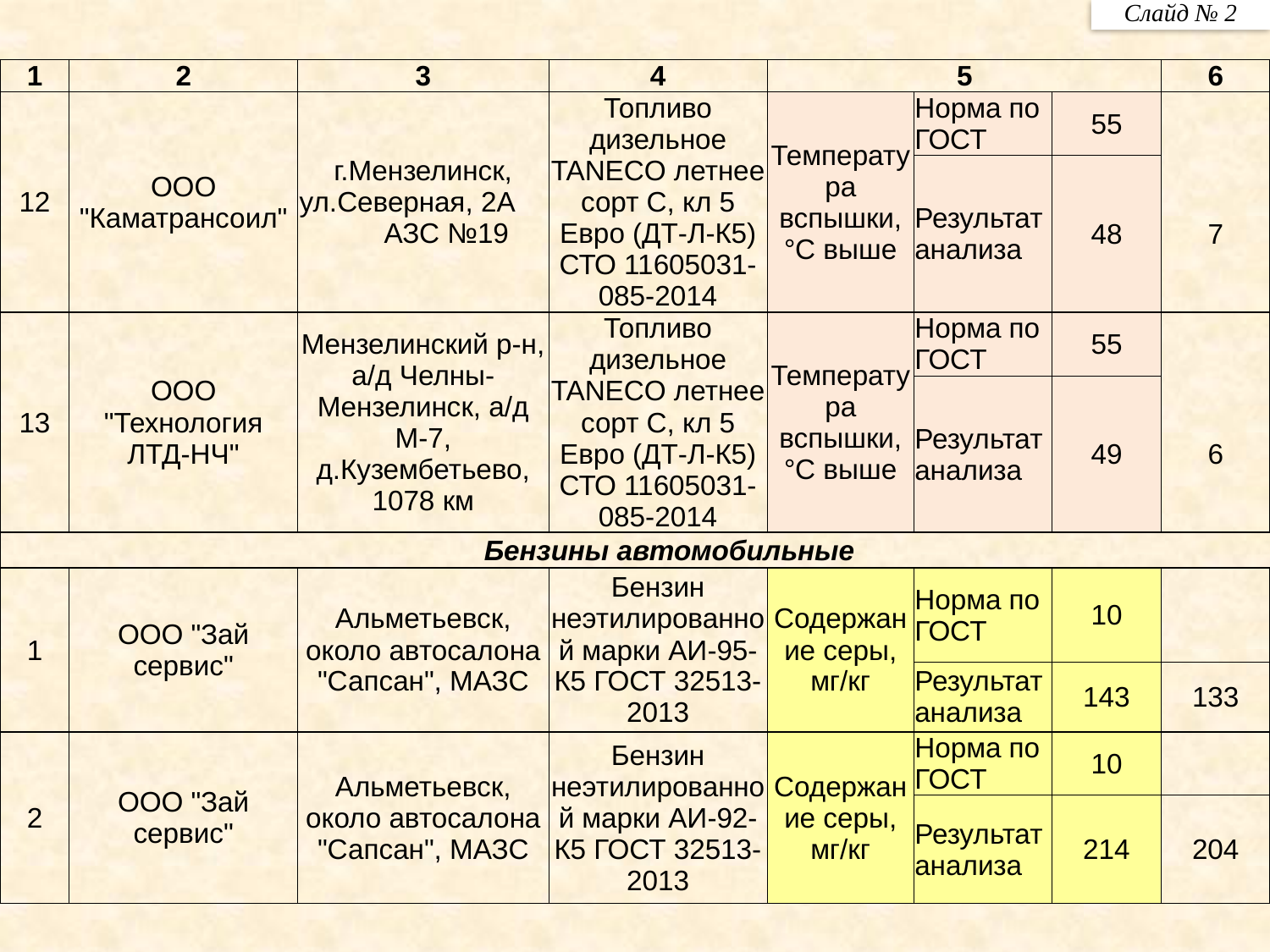

Слайд № 2

| 1 | 2 | 3 | 4 | 5 |  |  | 6 |
| --- | --- | --- | --- | --- | --- | --- | --- |
| 12 | ООО "Каматрансоил" | г.Мензелинск, ул.Северная, 2А АЗС №19 | Топливо дизельное TANECO летнее сорт С, кл 5 Евро (ДТ-Л-К5) СТО 11605031-085-2014 | Температура вспышки, °С выше | Норма по ГОСТ | 55 |  |
|  |  |  |  |  | Результат анализа | 48 | 7 |
| 13 | ООО "Технология ЛТД-НЧ" | Мензелинский р-н, а/д Челны-Мензелинск, а/д М-7, д.Кузембетьево, 1078 км | Топливо дизельное TANECO летнее сорт С, кл 5 Евро (ДТ-Л-К5) СТО 11605031-085-2014 | Температура вспышки, °С выше | Норма по ГОСТ | 55 |  |
|  |  |  |  |  | Результат анализа | 49 | 6 |
|  | Бензины автомобильные |  |  |  |  |  |  |
| 1 | ООО "Зай сервис" | Альметьевск, около автосалона "Сапсан", МАЗС | Бензин неэтилированной марки АИ-95-К5 ГОСТ 32513-2013 | Содержание серы, мг/кг | Норма по ГОСТ | 10 |  |
|  |  |  |  |  | Результат анализа | 143 | 133 |
| 2 | ООО "Зай сервис" | Альметьевск, около автосалона "Сапсан", МАЗС | Бензин неэтилированной марки АИ-92-К5 ГОСТ 32513-2013 | Содержание серы, мг/кг | Норма по ГОСТ | 10 |  |
|  |  |  |  |  | Результат анализа | 214 | 204 |